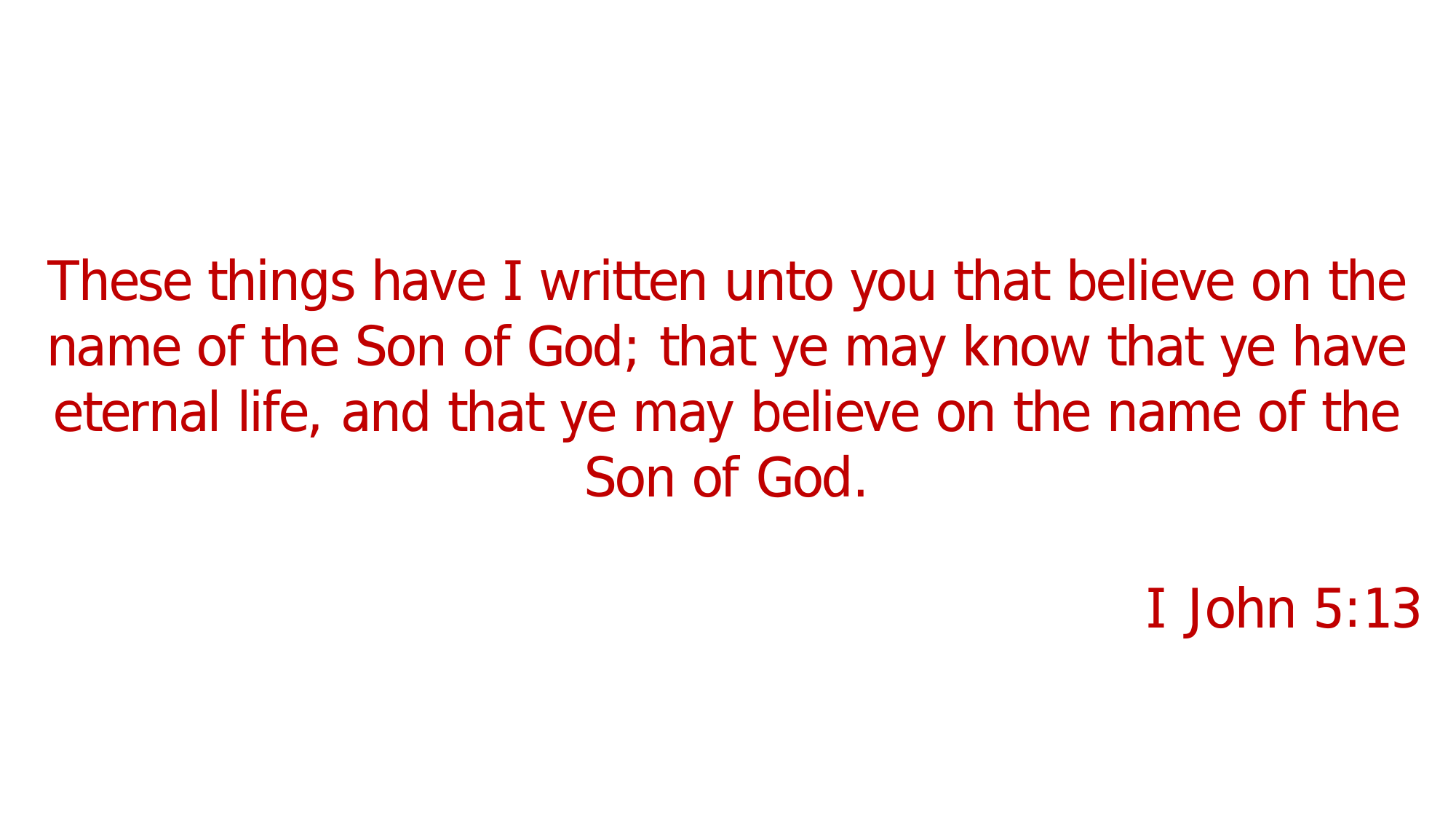

These things have I written unto you that believe on the name of the Son of God; that ye may know that ye have eternal life, and that ye may believe on the name of the Son of God.

I John 5:13
John 3:36
I John 5:13
HE
THAT BELIEVETH
ON THE SON
HATH EVERLASTING LIFE